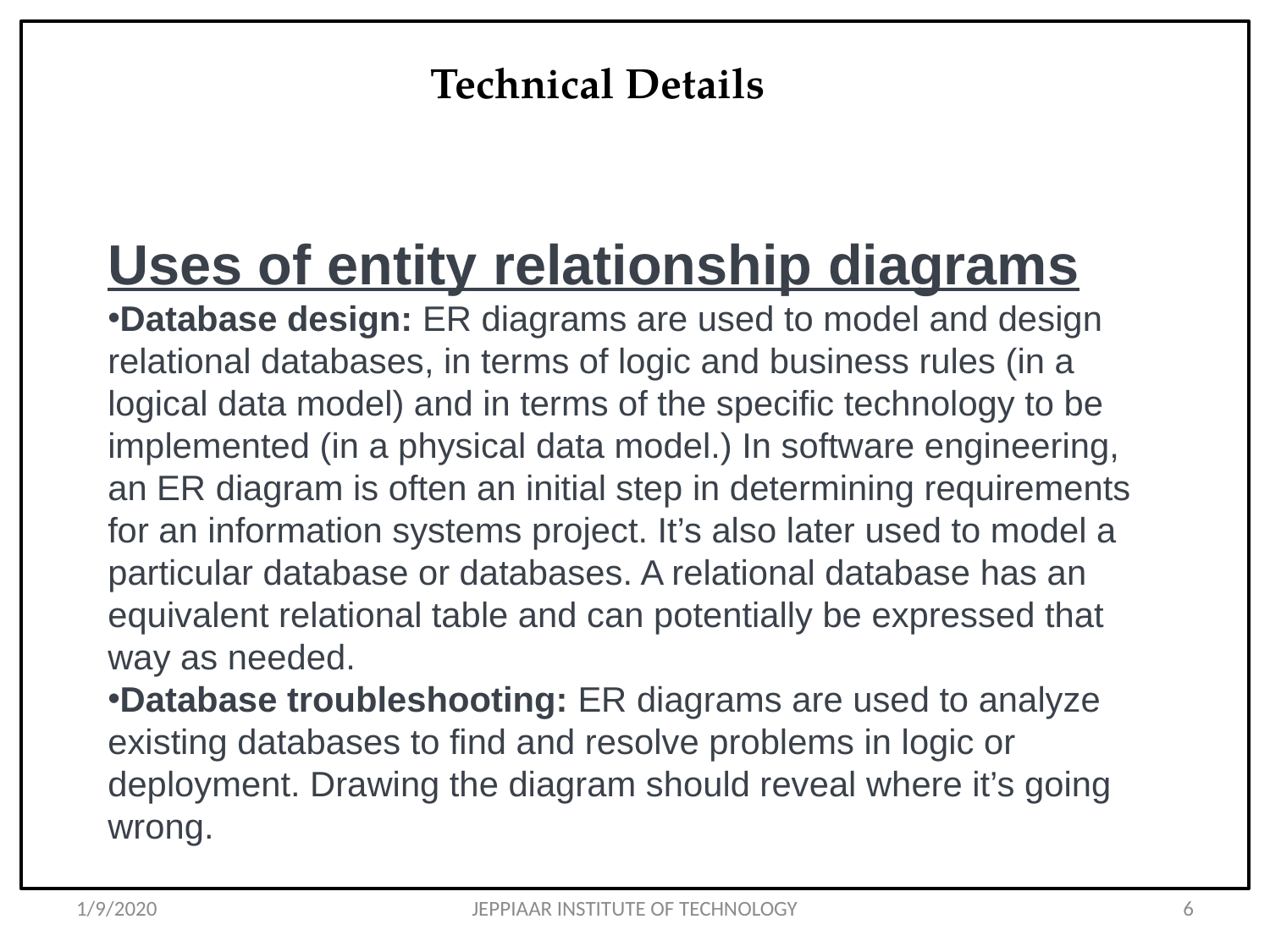

# Technical Details
Uses of entity relationship diagrams
Database design: ER diagrams are used to model and design relational databases, in terms of logic and business rules (in a logical data model) and in terms of the specific technology to be implemented (in a physical data model.) In software engineering, an ER diagram is often an initial step in determining requirements for an information systems project. It’s also later used to model a particular database or databases. A relational database has an equivalent relational table and can potentially be expressed that way as needed.
Database troubleshooting: ER diagrams are used to analyze existing databases to find and resolve problems in logic or deployment. Drawing the diagram should reveal where it’s going wrong.

1/9/2020
JEPPIAAR INSTITUTE OF TECHNOLOGY
6